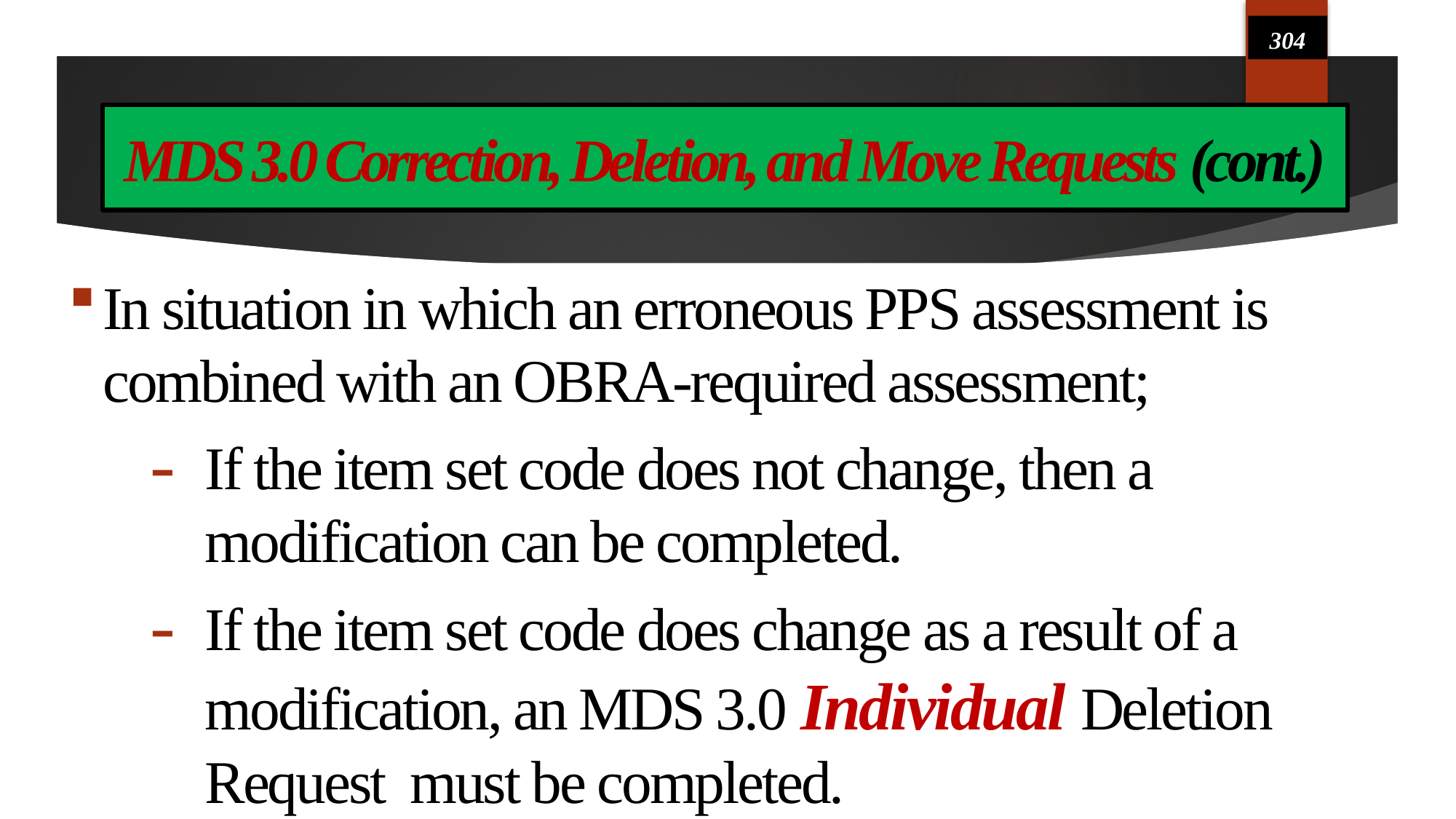

304
# MDS 3.0 Correction, Deletion, and Move Requests (cont.)
In situation in which an erroneous PPS assessment is combined with an OBRA-required assessment;
If the item set code does not change, then a modification can be completed.
If the item set code does change as a result of a modification, an MDS 3.0 Individual Deletion Request  must be completed.